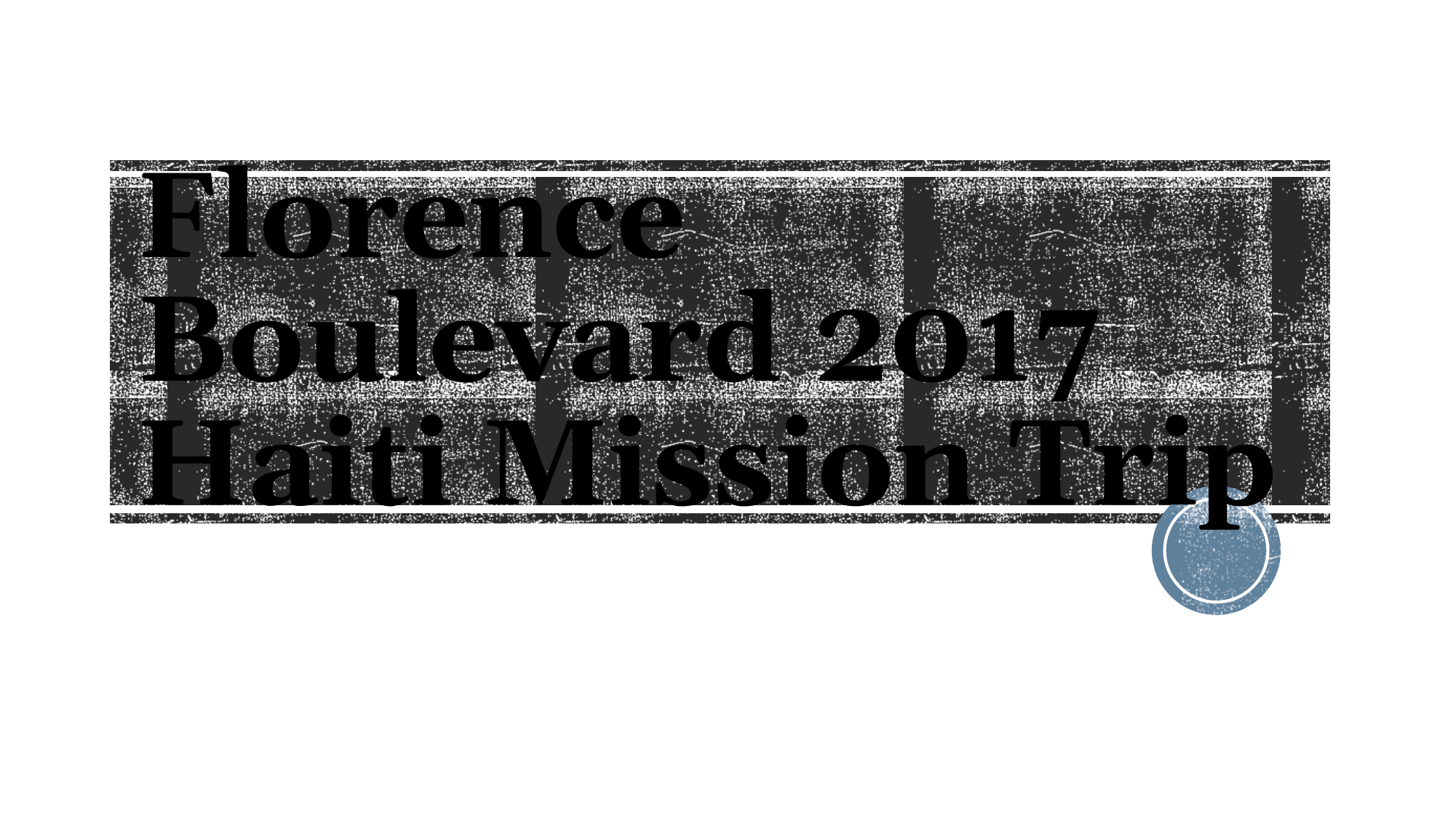

# Florence Boulevard 2017 Haiti Mission Trip